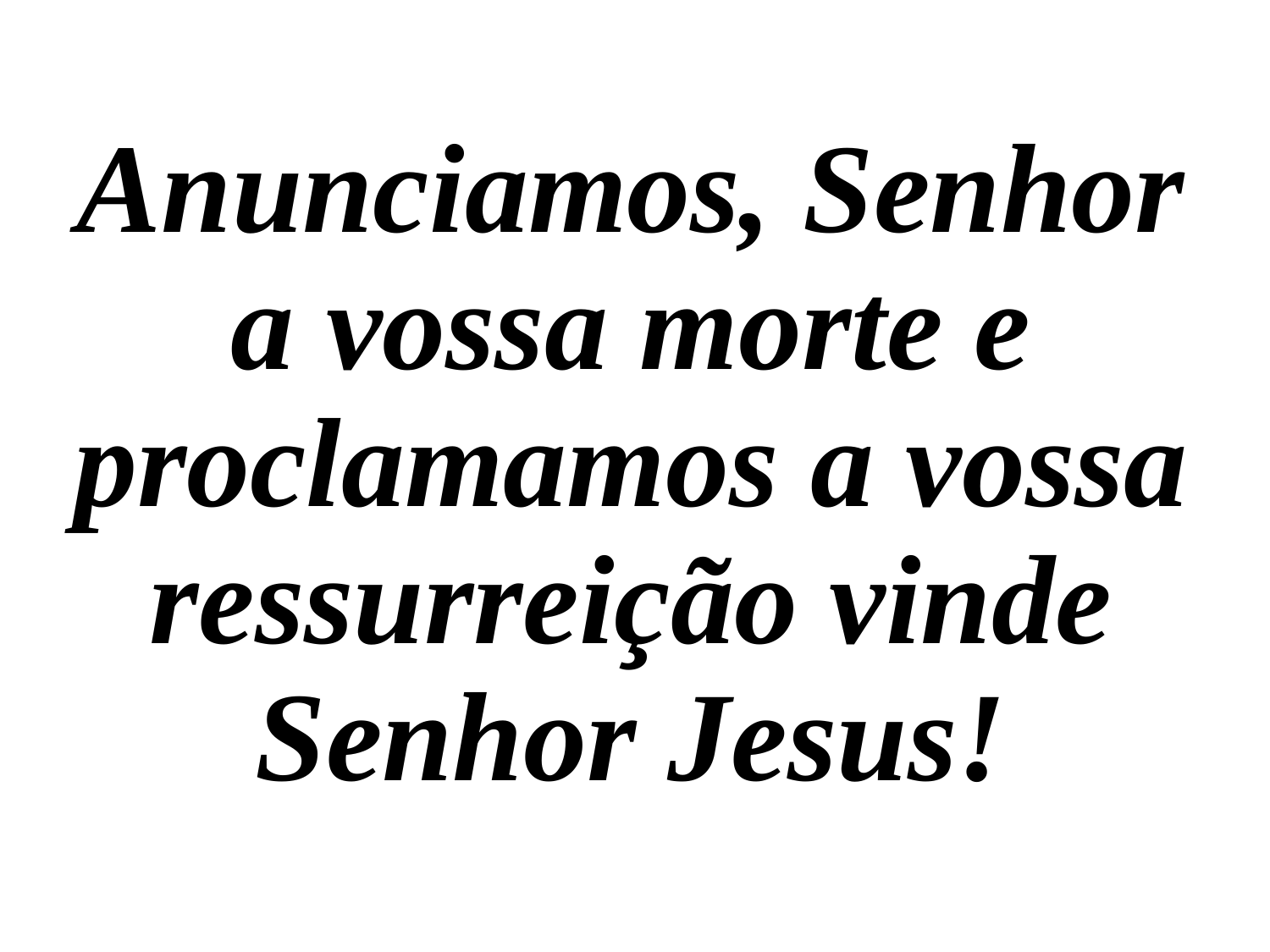

Anunciamos, Senhor a vossa morte e proclamamos a vossa ressurreição vinde Senhor Jesus!